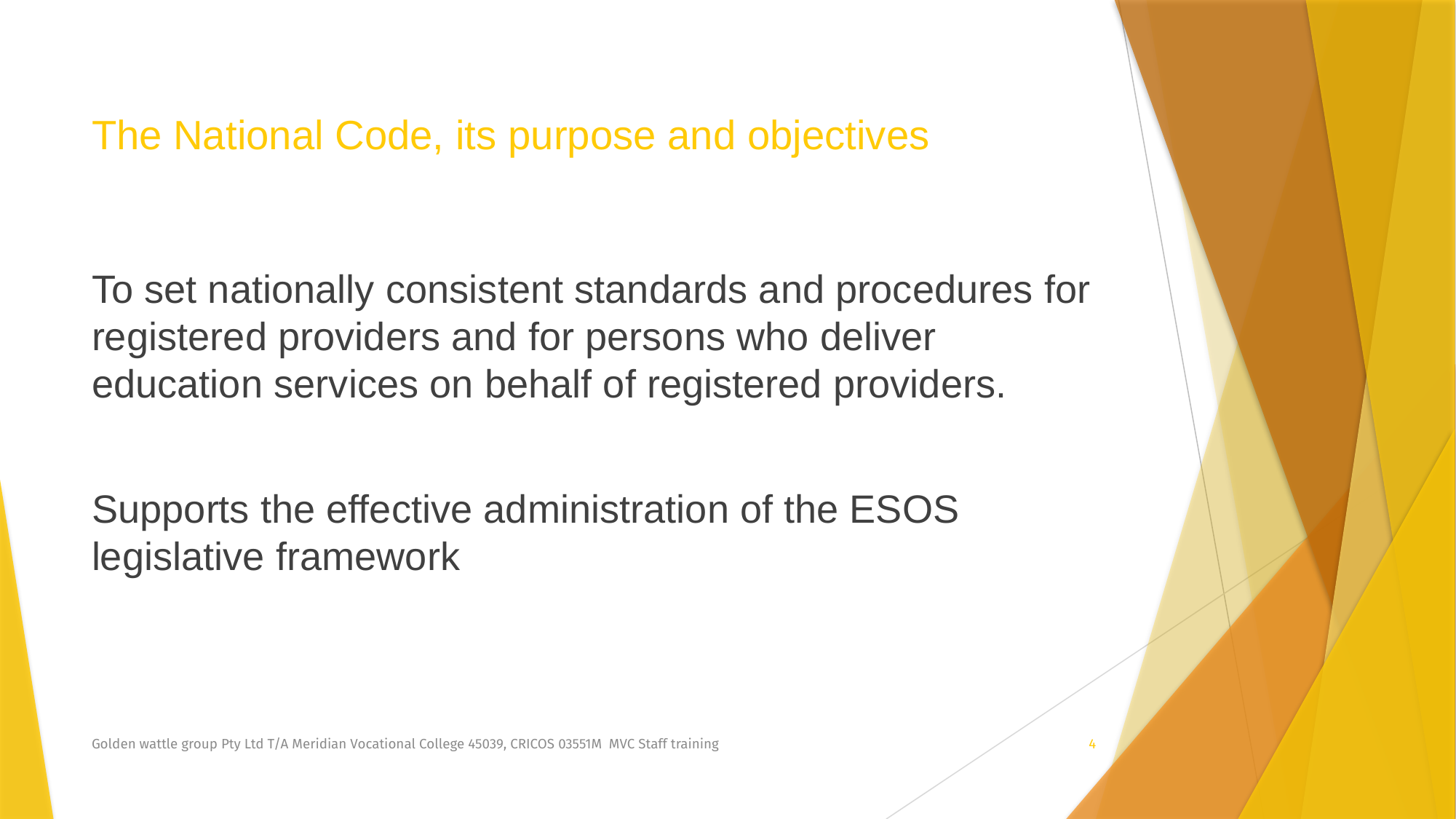

# The National Code, its purpose and objectives
To set nationally consistent standards and procedures for registered providers and for persons who deliver education services on behalf of registered providers.

Supports the effective administration of the ESOS legislative framework

Golden wattle group Pty Ltd T/A Meridian Vocational College 45039, CRICOS 03551M  MVC Staff training
4